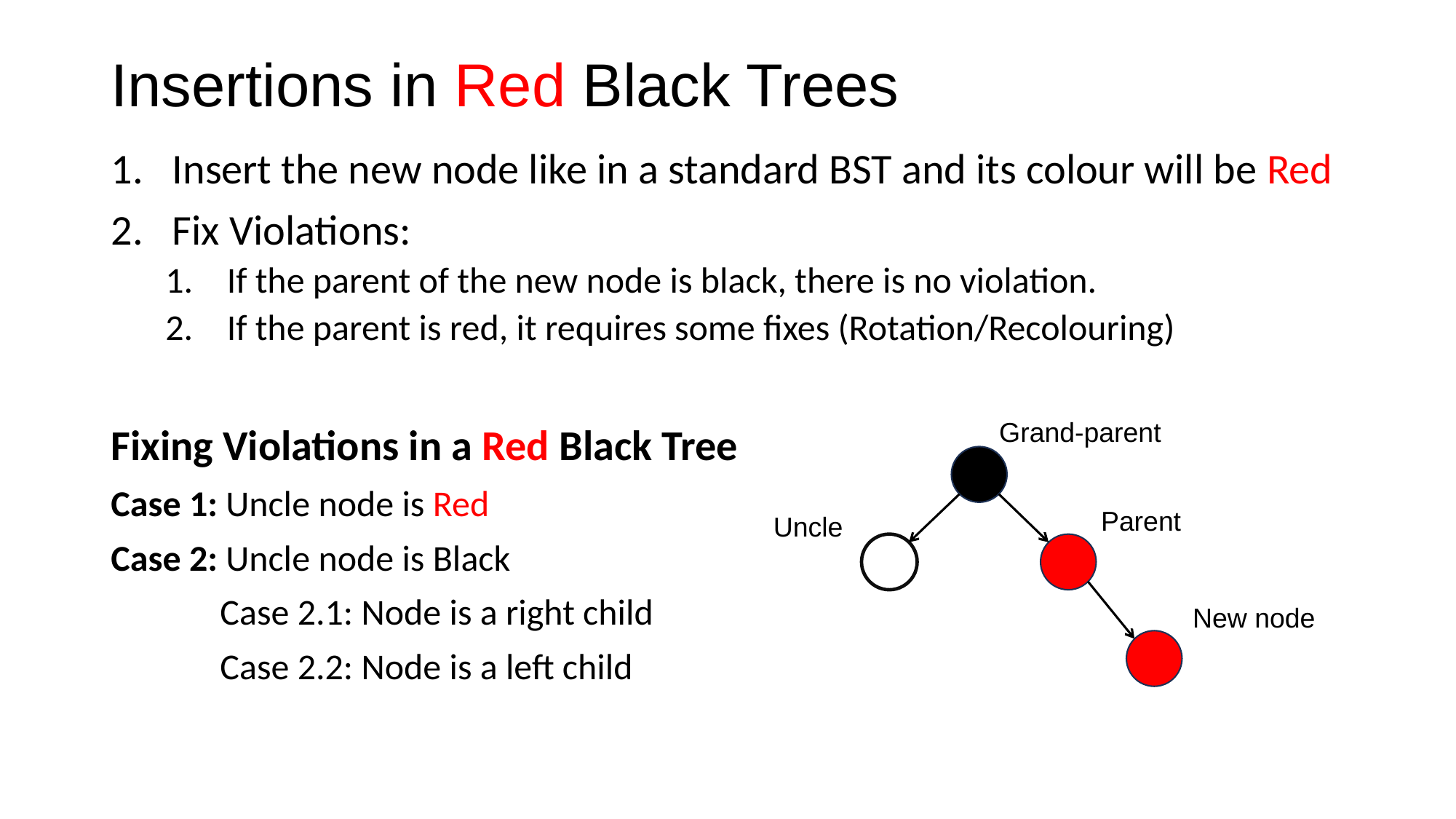

# Insertions in Red Black Trees
Insert the new node like in a standard BST and its colour will be Red
Fix Violations:
If the parent of the new node is black, there is no violation.
If the parent is red, it requires some fixes (Rotation/Recolouring)

Fixing Violations in a Red Black Tree
Case 1: Uncle node is Red
Case 2: Uncle node is Black
	Case 2.1: Node is a right child
	Case 2.2: Node is a left child
Grand-parent

Parent
Uncle

New node